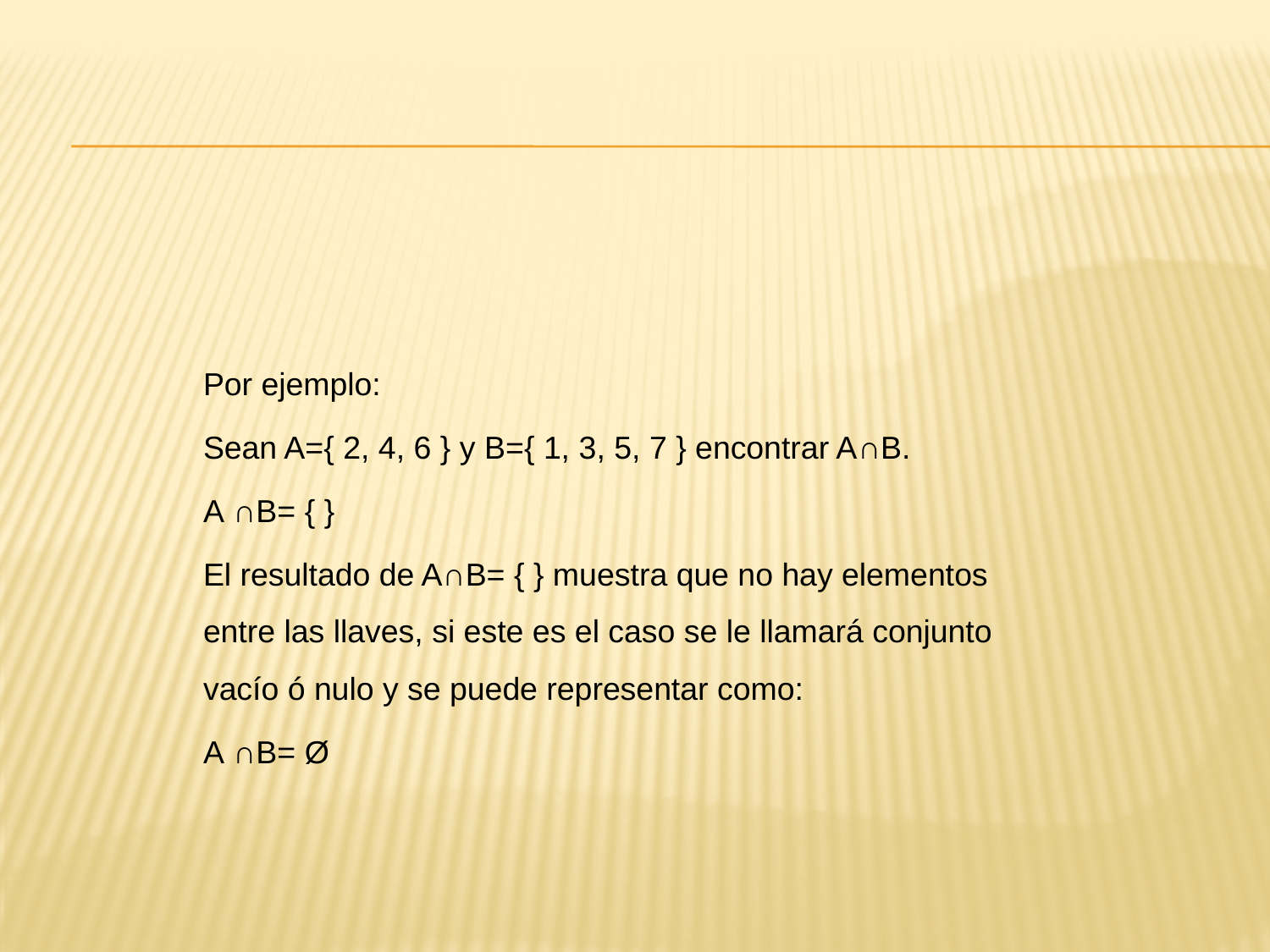

Por ejemplo:
Sean A={ 2, 4, 6 } y B={ 1, 3, 5, 7 } encontrar A∩B.
A ∩B= { }
El resultado de A∩B= { } muestra que no hay elementos entre las llaves, si este es el caso se le llamará conjunto vacío ó nulo y se puede representar como:
A ∩B= Ø